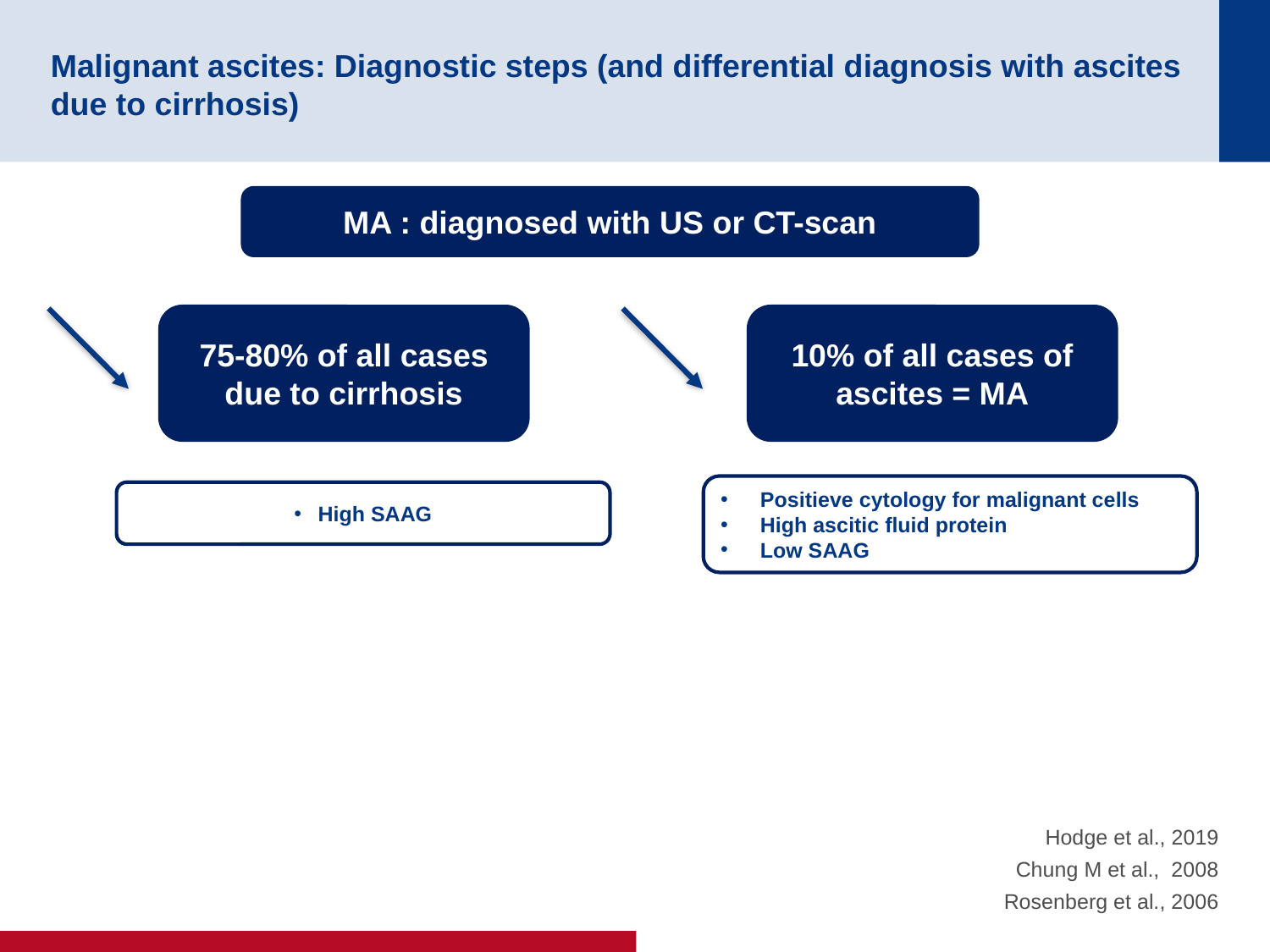

# Malignant ascites: Diagnostic steps (and differential diagnosis with ascites due to cirrhosis)

MA : diagnosed with US or CT-scan
75-80% of all cases due to cirrhosis
10% of all cases of ascites = MA

Positieve cytology for malignant cells
High ascitic fluid protein
Low SAAG

High SAAG

Hodge et al., 2019
Chung M et al.,  2008
Rosenberg et al., 2006